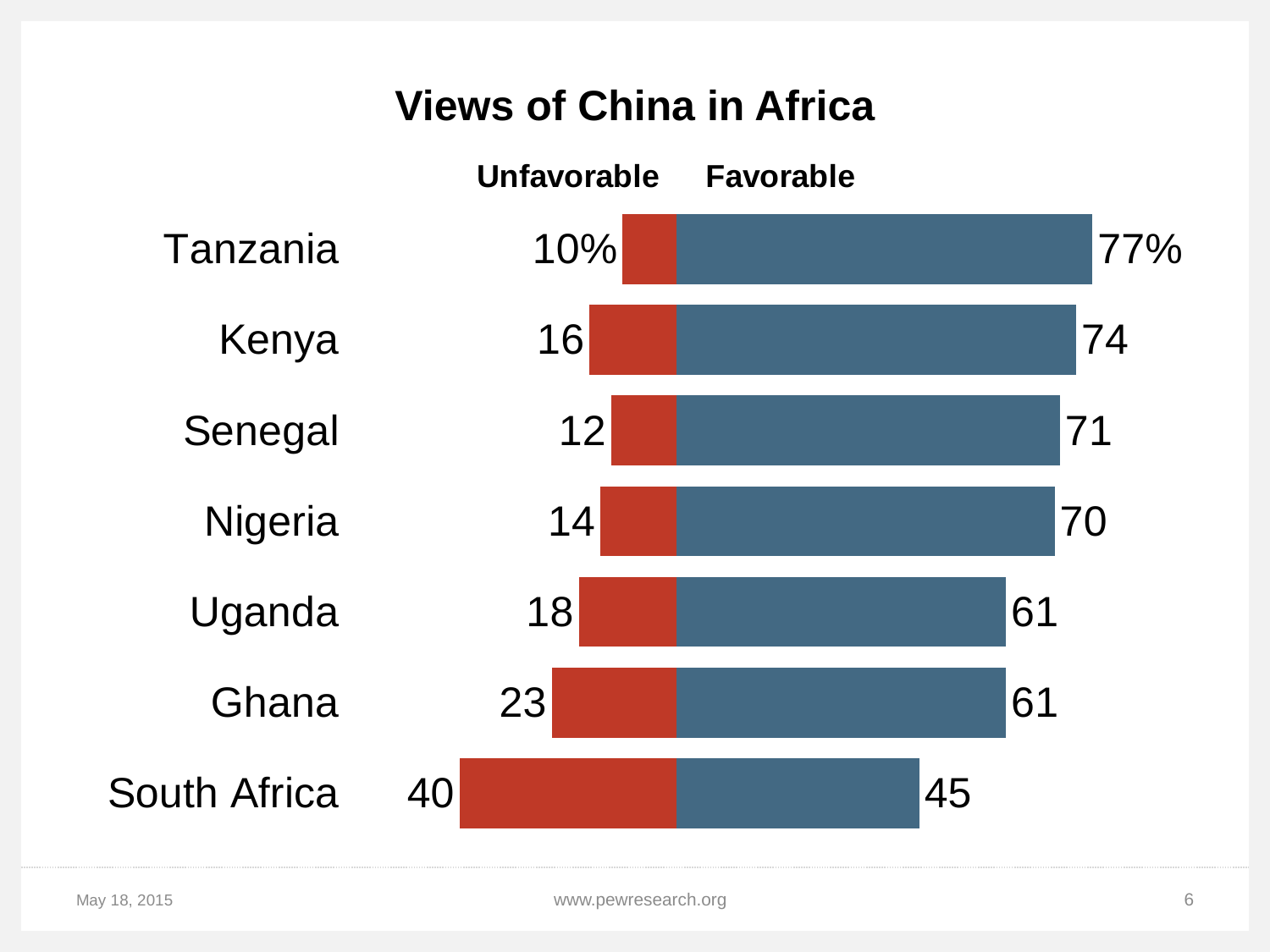

# Views of China in Africa

### Chart

| Category | Disapprove | Approve |
|---|---|---|
| Tanzania | -10.0 | 77.0 |
| Kenya | -16.0 | 74.0 |
| Senegal | -12.0 | 71.0 |
| Nigeria | -14.0 | 70.0 |
| Uganda | -18.0 | 61.0 |
| Ghana | -23.0 | 61.0 |
| South Africa | -40.0 | 45.0 |
May 18, 2015
www.pewresearch.org
6